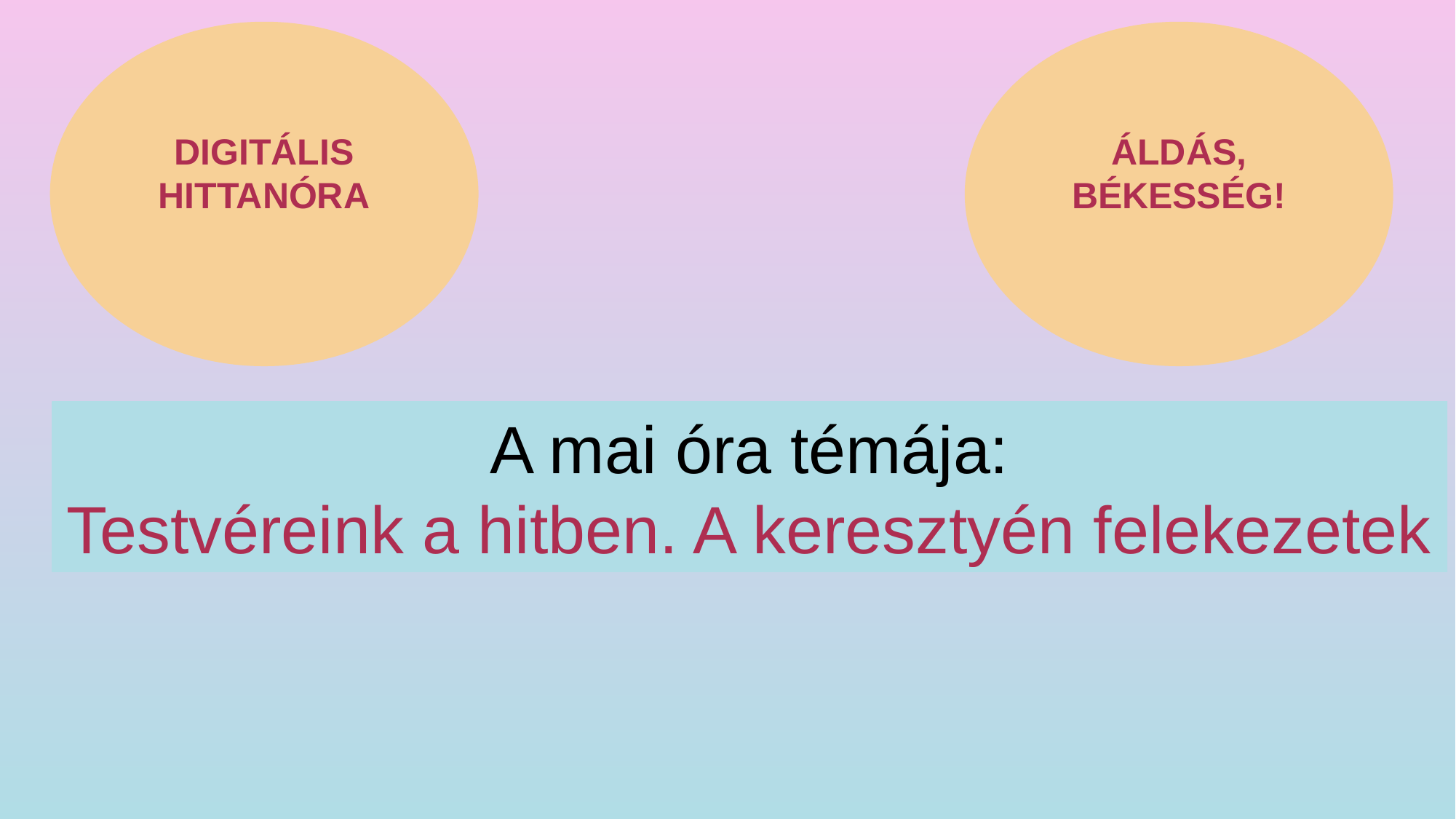

DIGITÁLIS HITTANÓRA

ÁLDÁS, BÉKESSÉG!

A mai óra témája:
Testvéreink a hitben. A keresztyén felekezetek